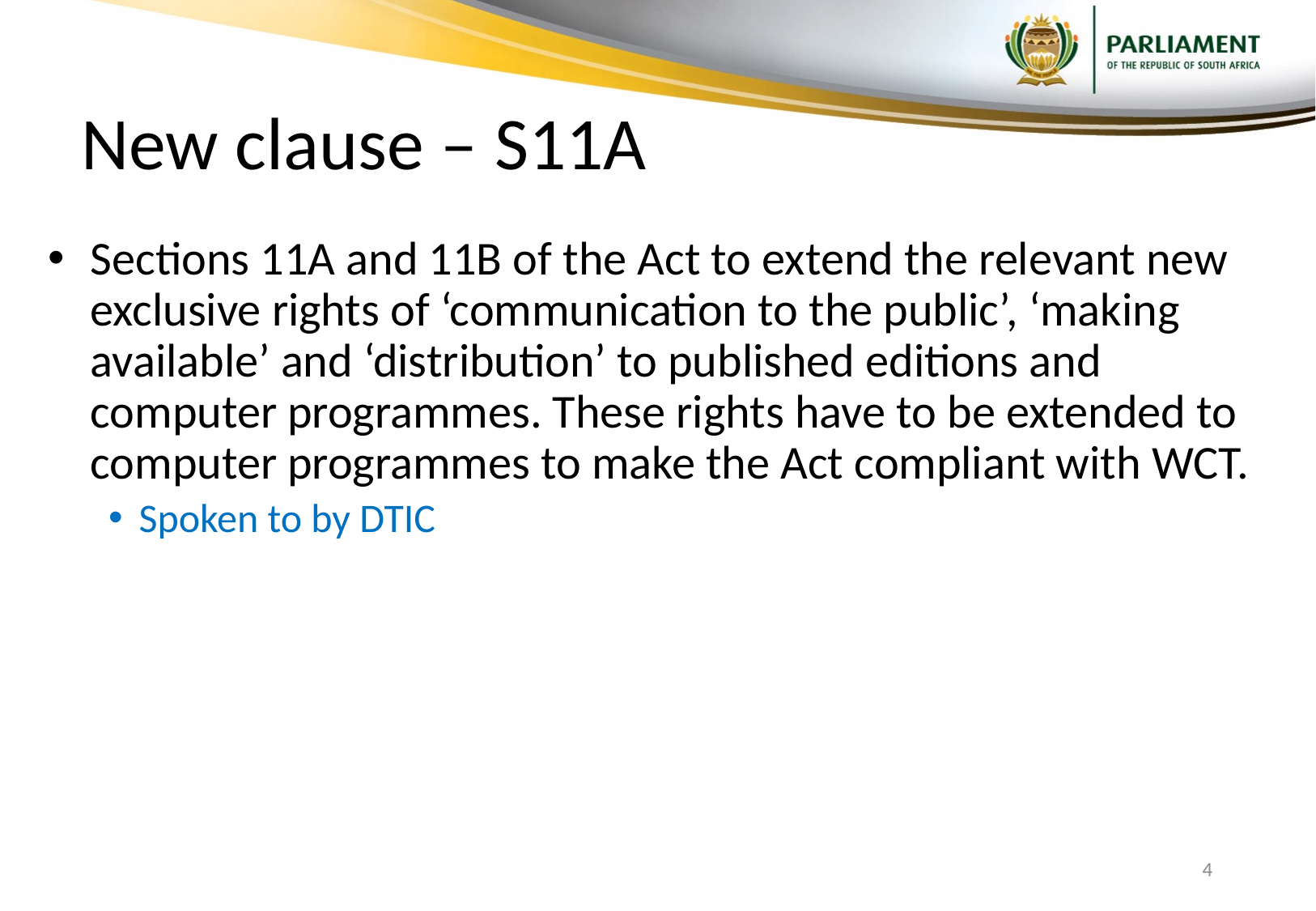

# New clause – S11A
Sections 11A and 11B of the Act to extend the relevant new exclusive rights of ‘communication to the public’, ‘making available’ and ‘distribution’ to published editions and computer programmes. These rights have to be extended to computer programmes to make the Act compliant with WCT.
Spoken to by DTIC
4